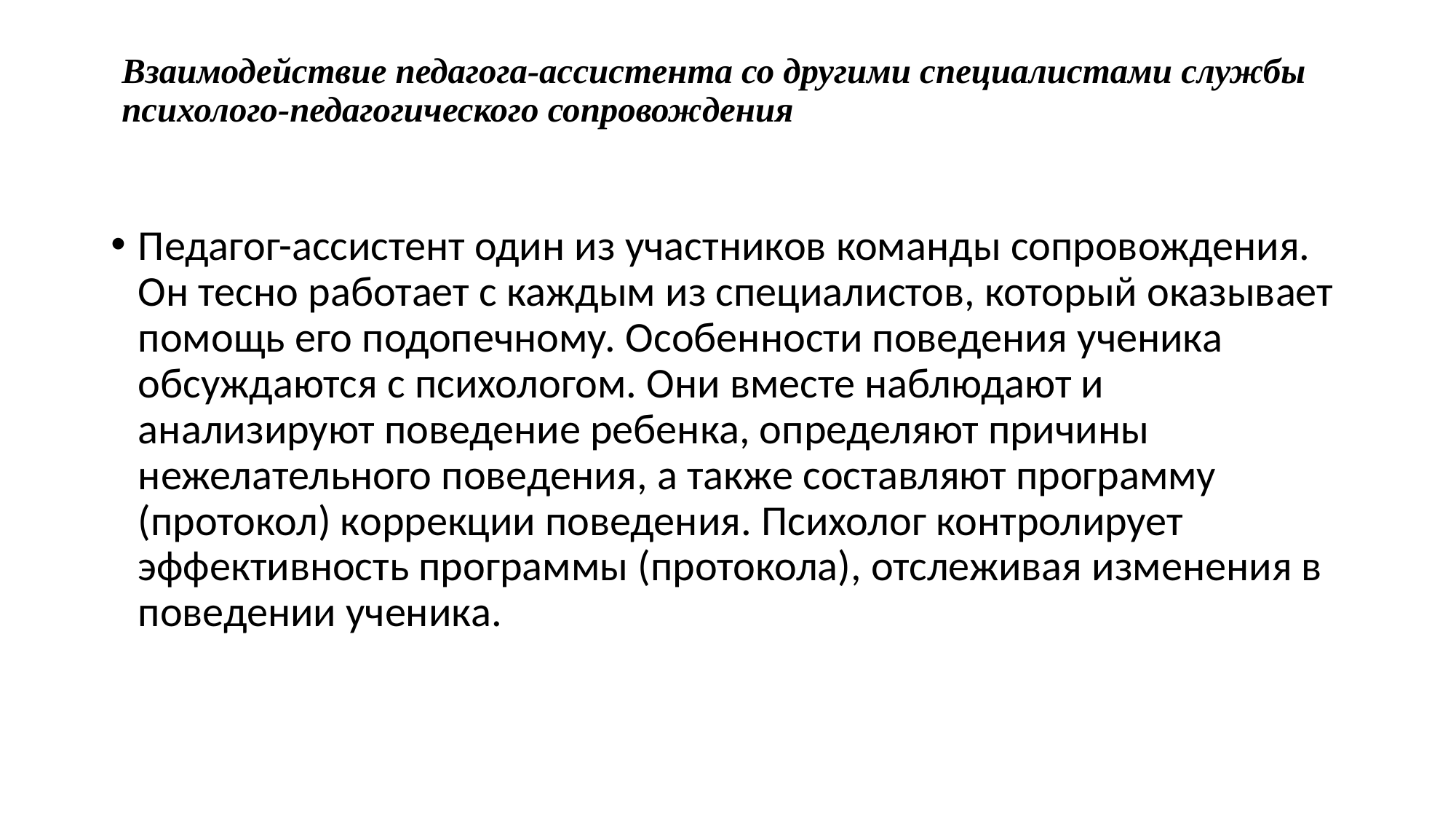

# Взаимодействие педагога-ассистента со другими специалистами службы  психолого-педагогического сопровождения
Педагог-ассистент один из участников команды сопровождения. Он тесно работает с каждым из специалистов, который оказывает помощь его подопечному. Особенности поведения ученика обсуждаются с психологом. Они вместе наблюдают и анализируют поведение ребенка, определяют причины нежелательного поведения, а также составляют программу (протокол) коррекции поведения. Психолог контролирует эффективность программы (протокола), отслеживая изменения в поведении ученика.